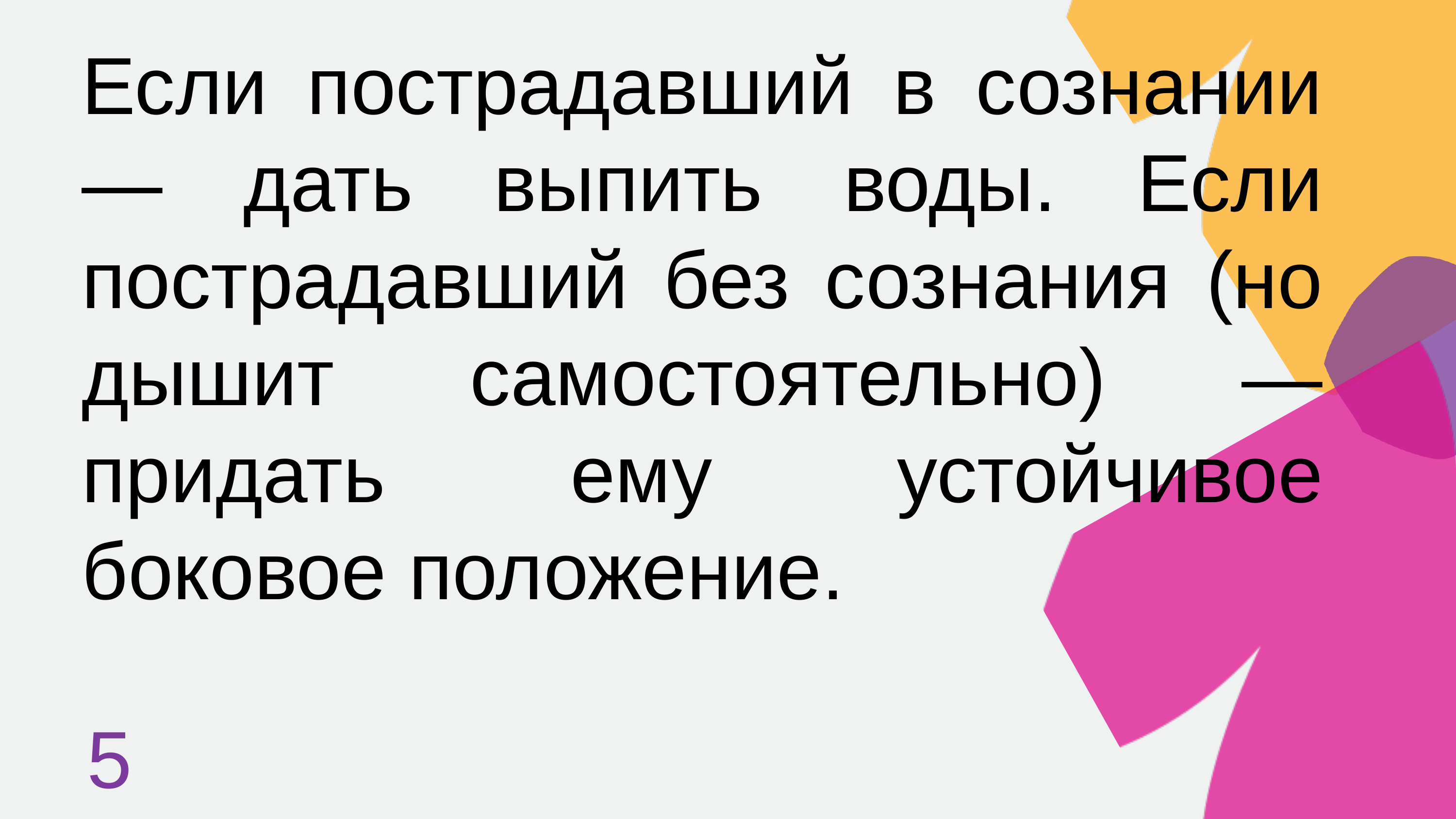

Если пострадавший в сознании — дать выпить воды. Если пострадавший без сознания (но дышит самостоятельно) — придать ему устойчивое боковое положение.

5